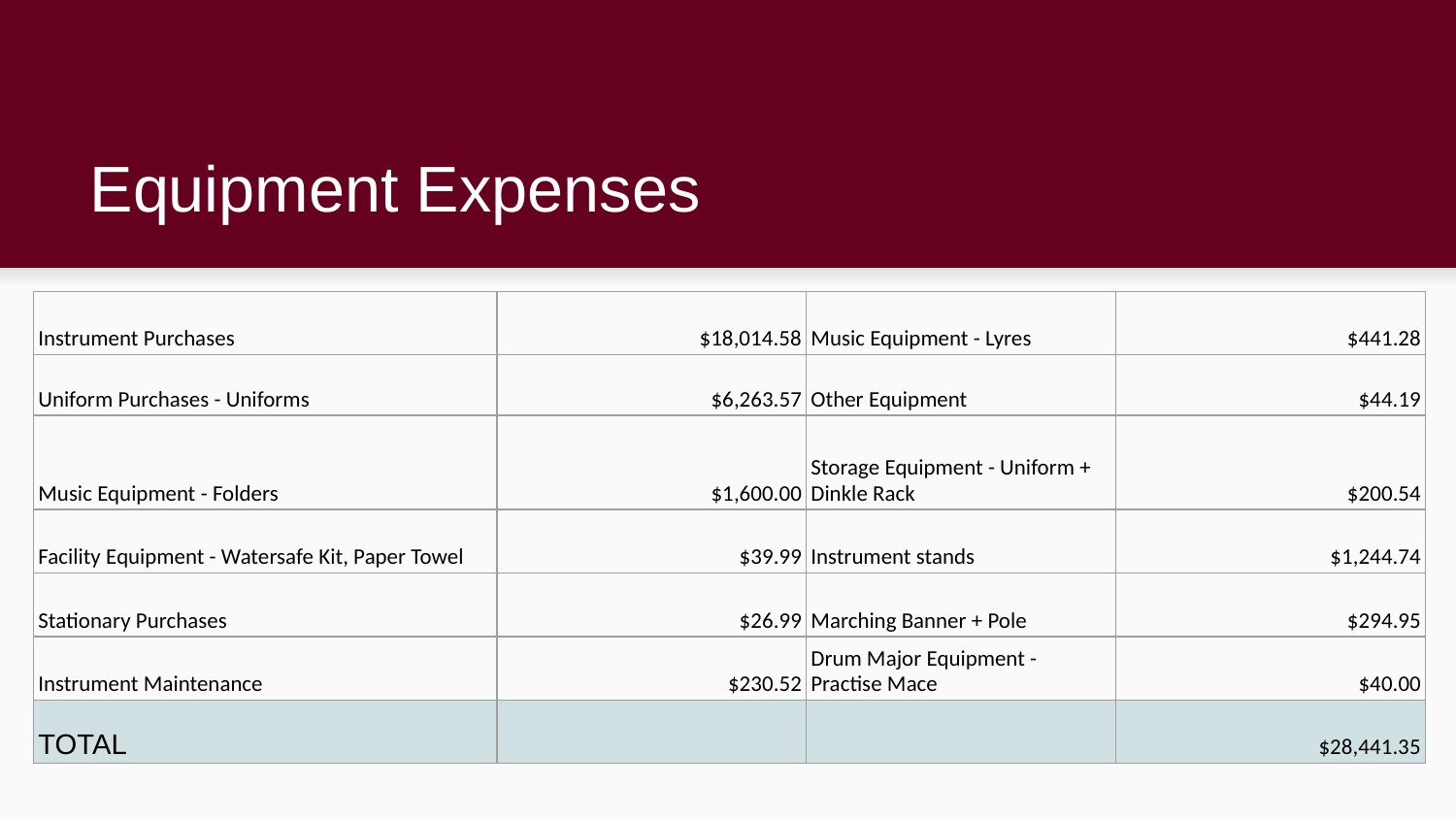

# Equipment Expenses
| Instrument Purchases | $18,014.58 | Music Equipment - Lyres | $441.28 |
| --- | --- | --- | --- |
| Uniform Purchases - Uniforms | $6,263.57 | Other Equipment | $44.19 |
| Music Equipment - Folders | $1,600.00 | Storage Equipment - Uniform + Dinkle Rack | $200.54 |
| Facility Equipment - Watersafe Kit, Paper Towel | $39.99 | Instrument stands | $1,244.74 |
| Stationary Purchases | $26.99 | Marching Banner + Pole | $294.95 |
| Instrument Maintenance | $230.52 | Drum Major Equipment - Practise Mace | $40.00 |
| TOTAL |  |  | $28,441.35 |